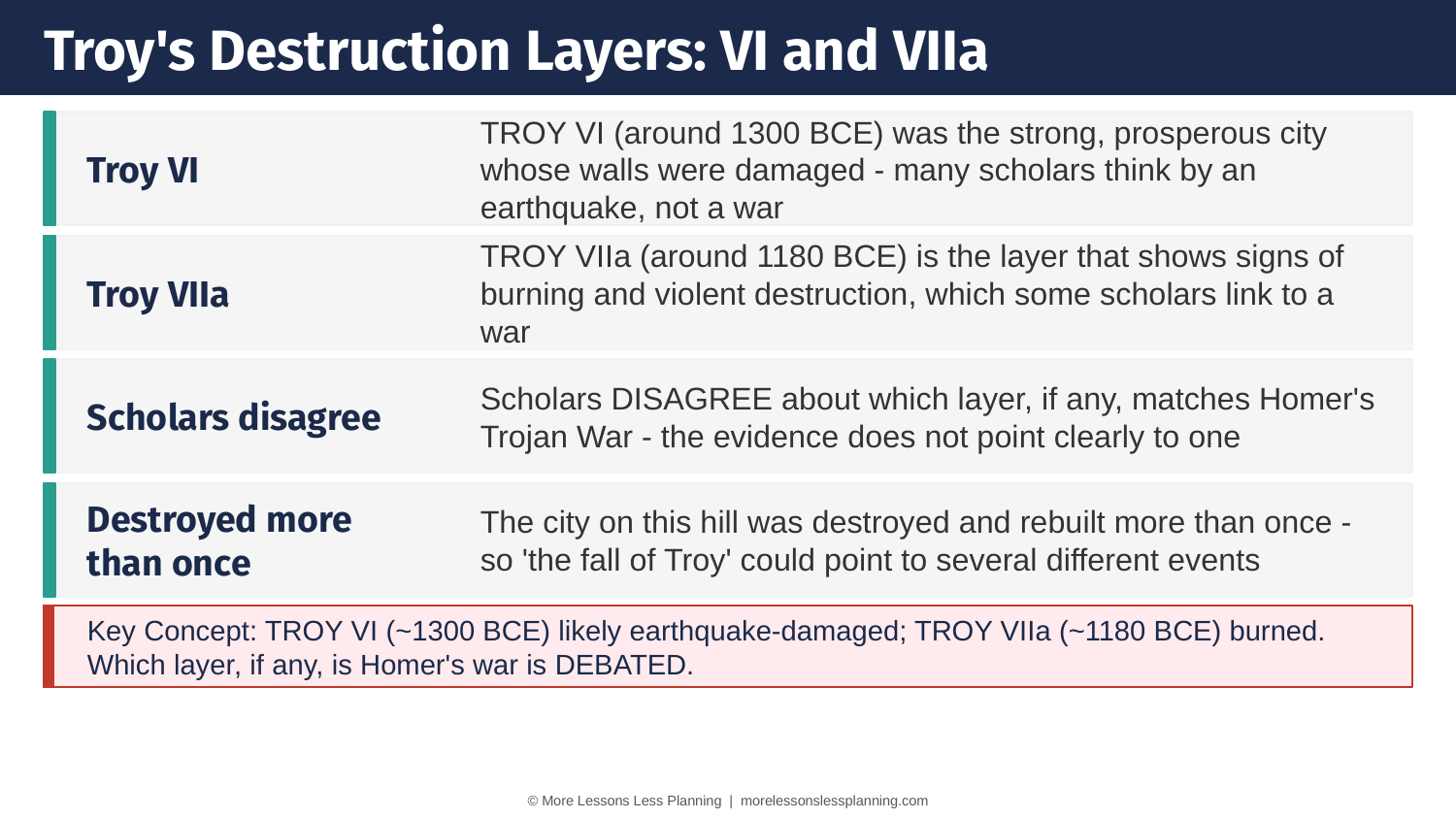

Troy's Destruction Layers: VI and VIIa

Troy VI
TROY VI (around 1300 BCE) was the strong, prosperous city whose walls were damaged - many scholars think by an earthquake, not a war

Troy VIIa
TROY VIIa (around 1180 BCE) is the layer that shows signs of burning and violent destruction, which some scholars link to a war

Scholars disagree
Scholars DISAGREE about which layer, if any, matches Homer's Trojan War - the evidence does not point clearly to one

Destroyed more than once
The city on this hill was destroyed and rebuilt more than once - so 'the fall of Troy' could point to several different events

Key Concept: TROY VI (~1300 BCE) likely earthquake-damaged; TROY VIIa (~1180 BCE) burned. Which layer, if any, is Homer's war is DEBATED.
© More Lessons Less Planning  |  morelessonslessplanning.com